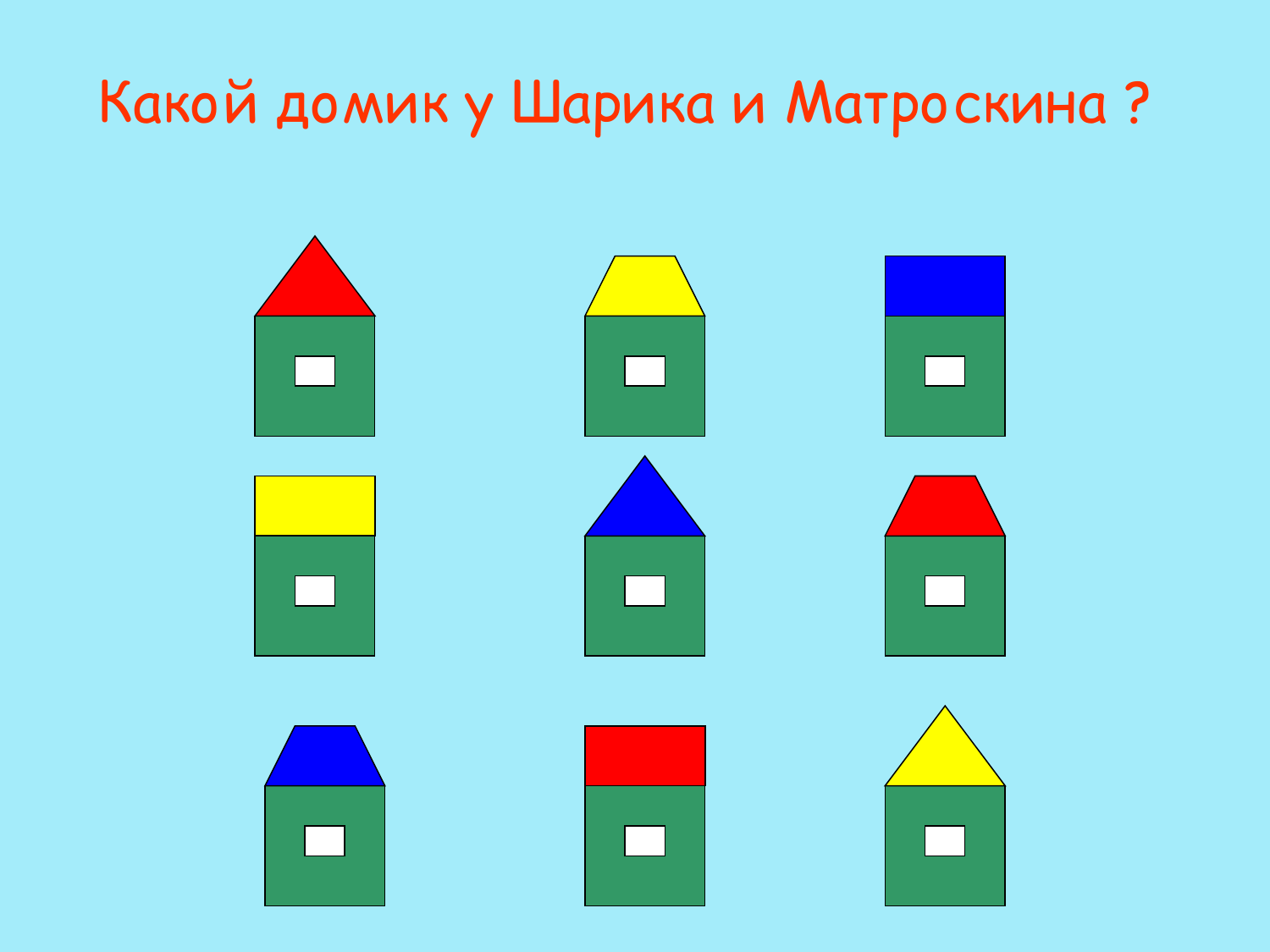

Какой домик у Шарика и Матроскина ?